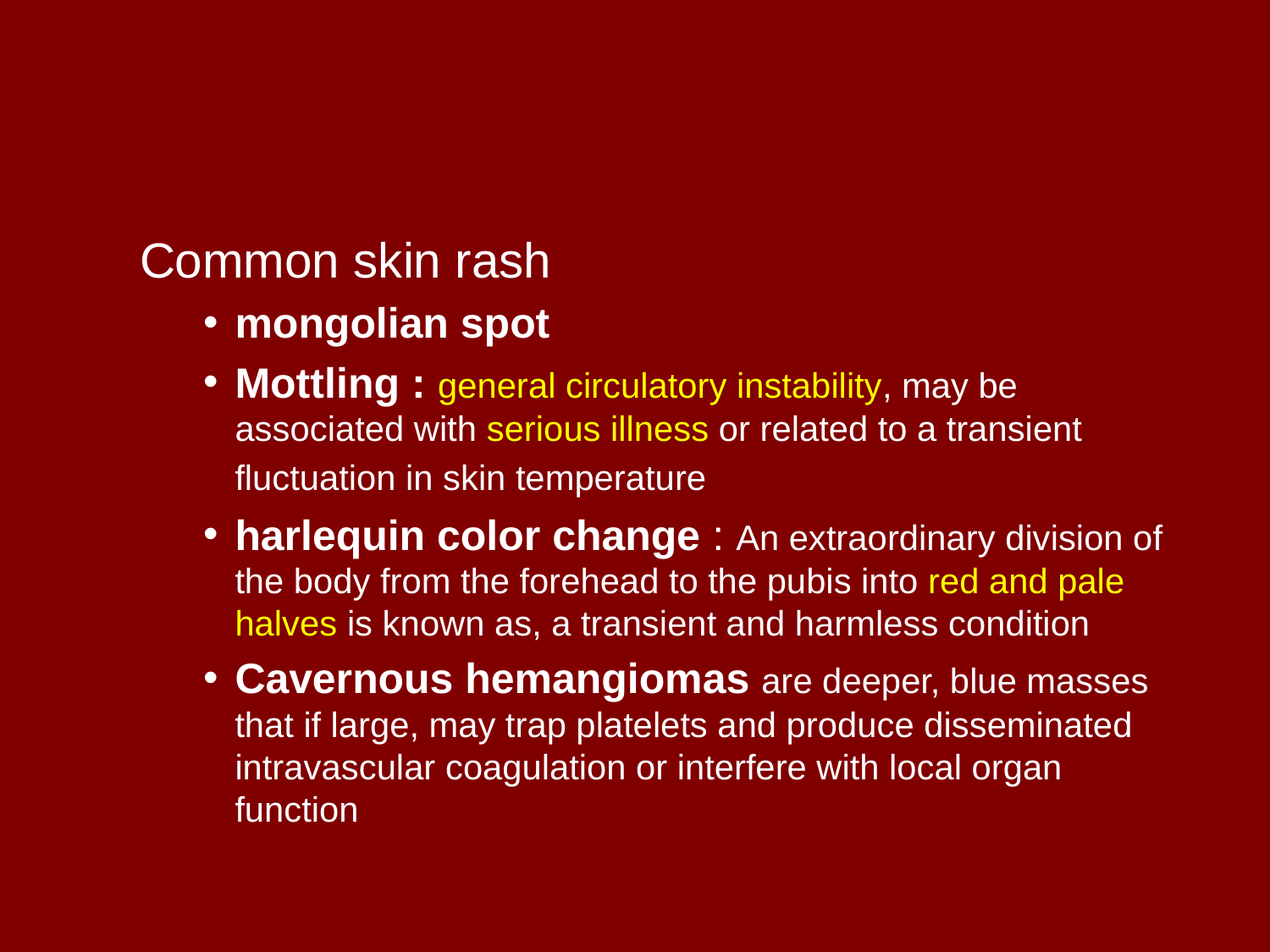

#
Common skin rash
mongolian spot
Mottling : general circulatory instability, may be associated with serious illness or related to a transient fluctuation in skin temperature
harlequin color change : An extraordinary division of the body from the forehead to the pubis into red and pale halves is known as, a transient and harmless condition
Cavernous hemangiomas are deeper, blue masses that if large, may trap platelets and produce disseminated intravascular coagulation or interfere with local organ function